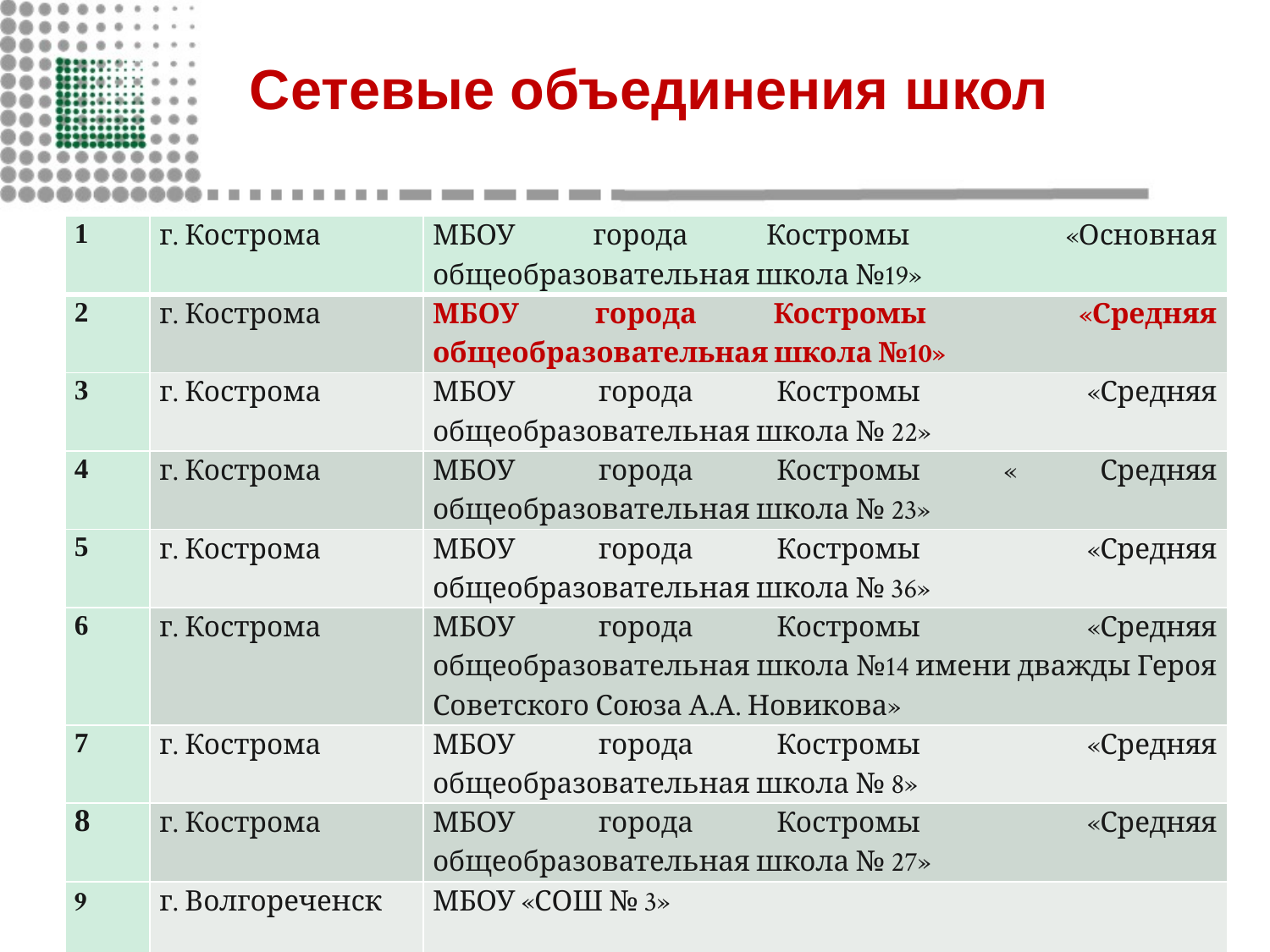

# Сетевые объединения школ
| 1 | г. Кострома | МБОУ города Костромы «Основная общеобразовательная школа №19» |
| --- | --- | --- |
| 2 | г. Кострома | МБОУ города Костромы «Средняя общеобразовательная школа №10» |
| 3 | г. Кострома | МБОУ города Костромы «Средняя общеобразовательная школа № 22» |
| 4 | г. Кострома | МБОУ города Костромы « Средняя общеобразовательная школа № 23» |
| 5 | г. Кострома | МБОУ города Костромы «Средняя общеобразовательная школа № 36» |
| 6 | г. Кострома | МБОУ города Костромы «Средняя общеобразовательная школа №14 имени дважды Героя Советского Союза А.А. Новикова» |
| 7 | г. Кострома | МБОУ города Костромы «Средняя общеобразовательная школа № 8» |
| 8 | г. Кострома | МБОУ города Костромы «Средняя общеобразовательная школа № 27» |
| 9 | г. Волгореченск | МБОУ «СОШ № 3» |
| Базовая школа |  | МБОУ города Костромы «Средняя общеобразовательная школа № 6» |